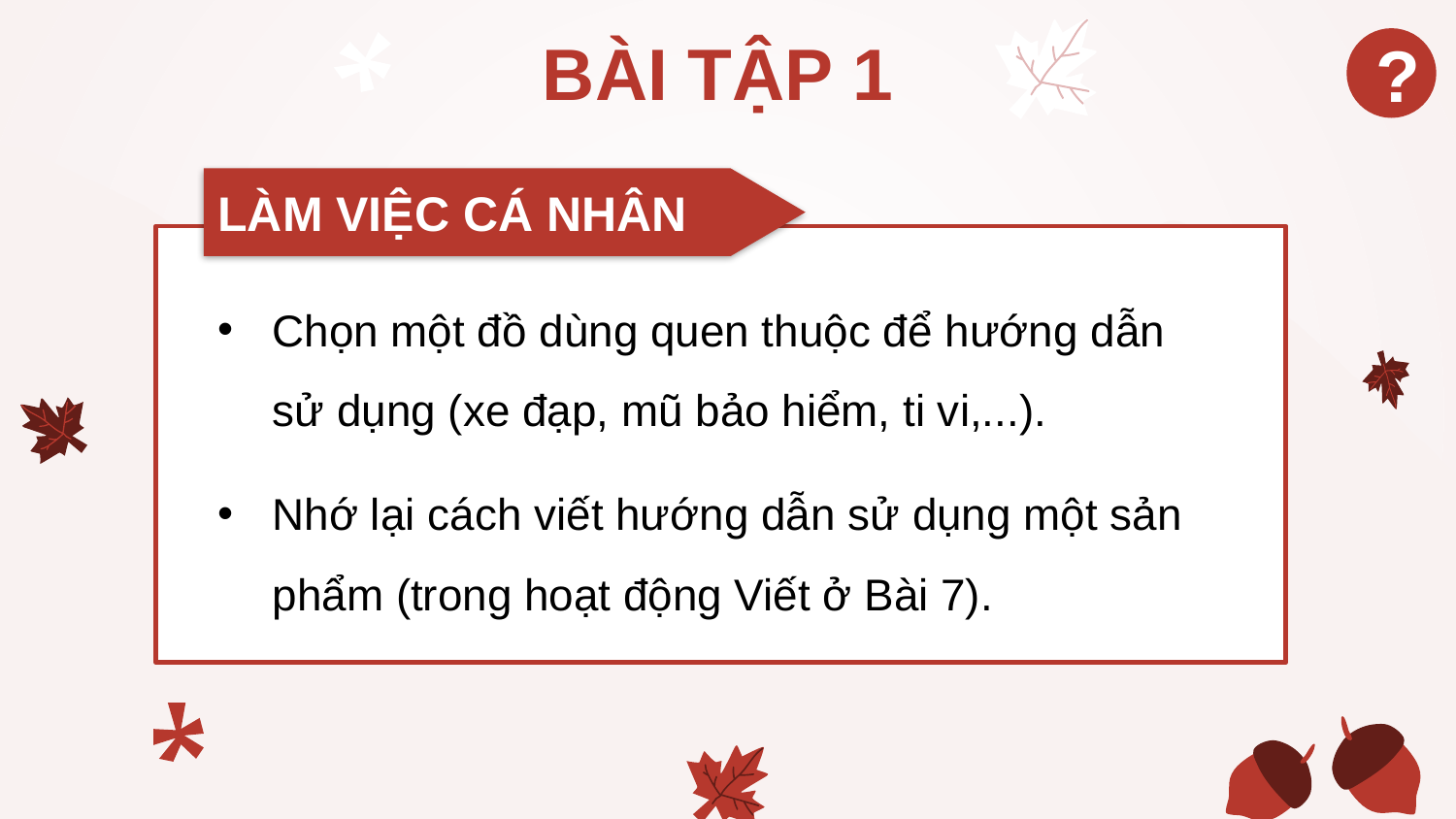

BÀI TẬP 1
?
LÀM VIỆC CÁ NHÂN

Chọn một đồ dùng quen thuộc để hướng dẫn sử dụng (xe đạp, mũ bảo hiểm, ti vi,...).
Nhớ lại cách viết hướng dẫn sử dụng một sản phẩm (trong hoạt động Viết ở Bài 7).